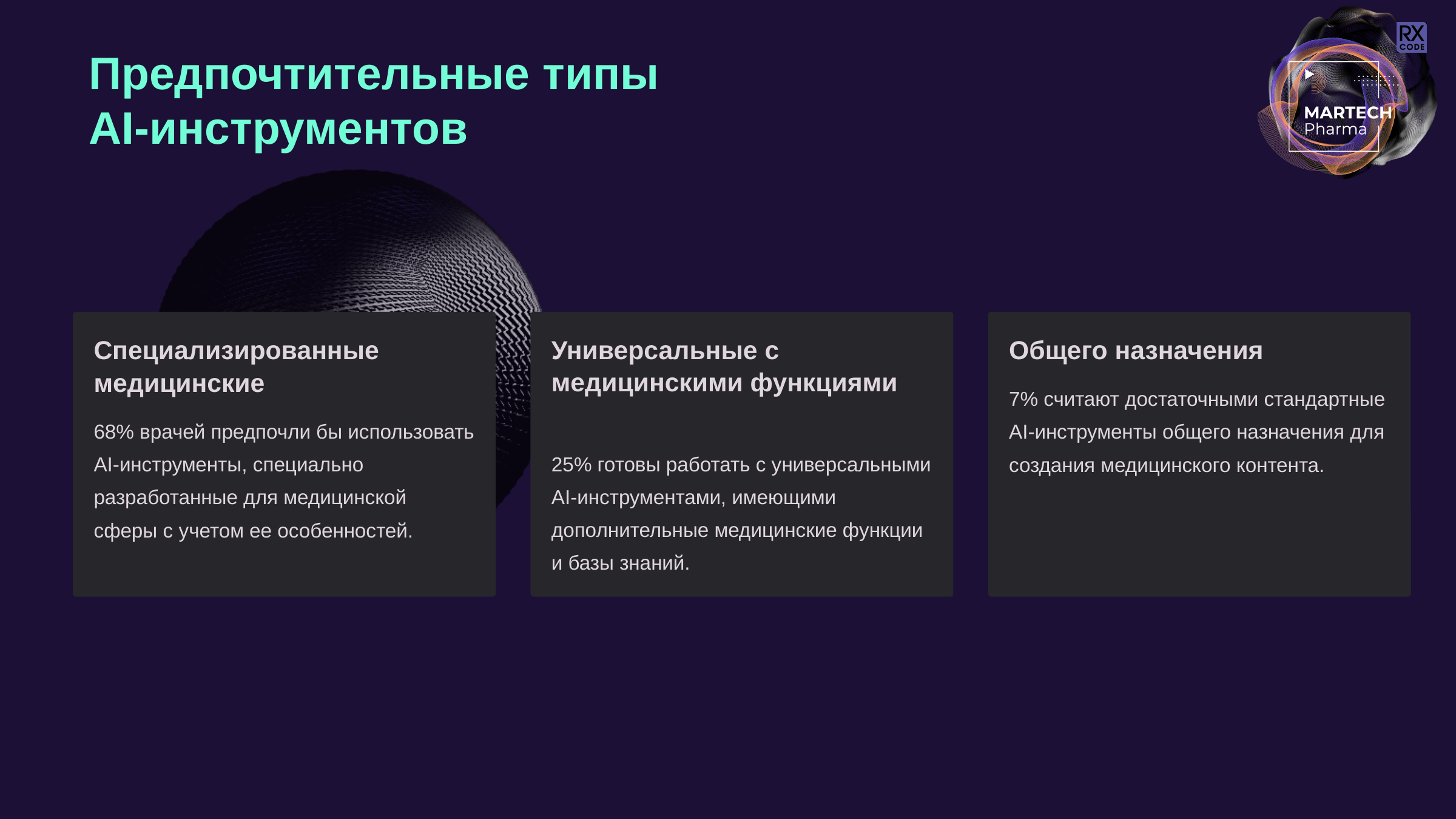

Предпочтительные типы
AI-инструментов

Специализированные медицинские
Универсальные с медицинскими функциями
Общего назначения
7% считают достаточными стандартные AI-инструменты общего назначения для создания медицинского контента.
68% врачей предпочли бы использовать AI-инструменты, специально разработанные для медицинской сферы с учетом ее особенностей.
25% готовы работать с универсальными AI-инструментами, имеющими дополнительные медицинские функции и базы знаний.